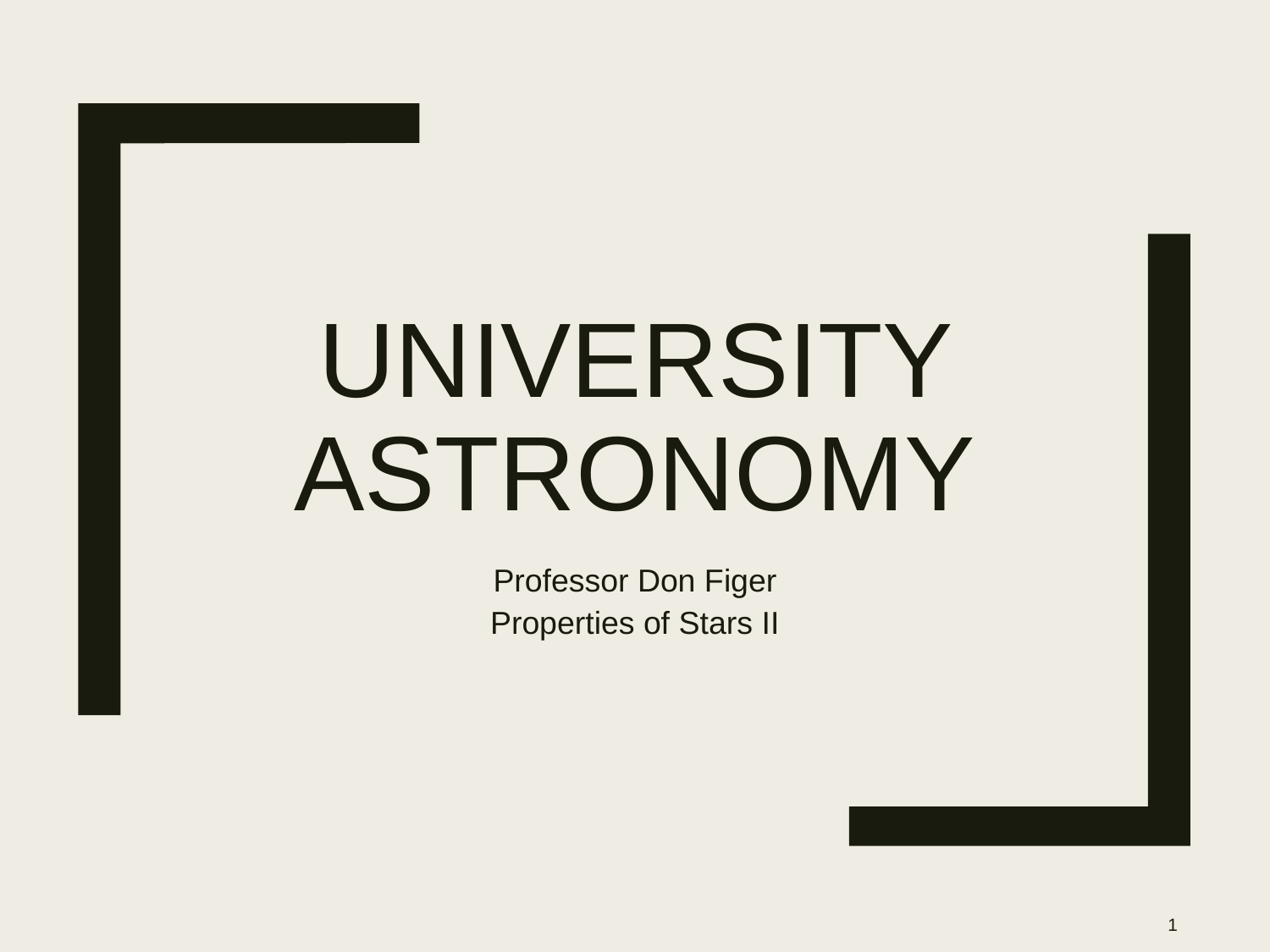

# University Astronomy
Professor Don Figer
Properties of Stars II
1